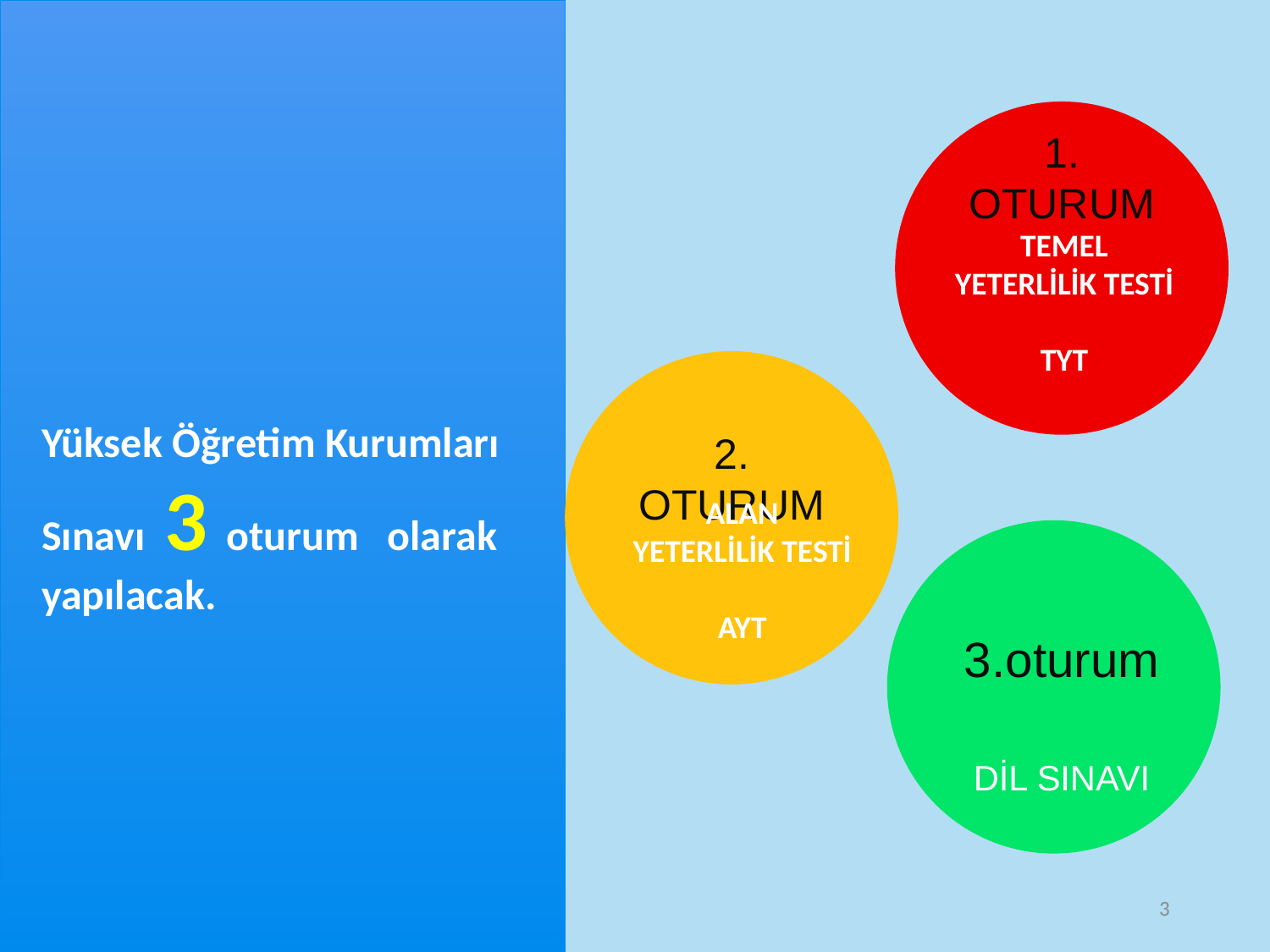

1. OTURUM
TEMEL YETERLİLİK TESTİ

TYT

2. OTURUM
ALAN YETERLİLİK TESTİ

AYT
Yüksek Öğretim Kurumları Sınavı  3 oturum  olarak yapılacak.

3.oturum

DİL SINAVI
3